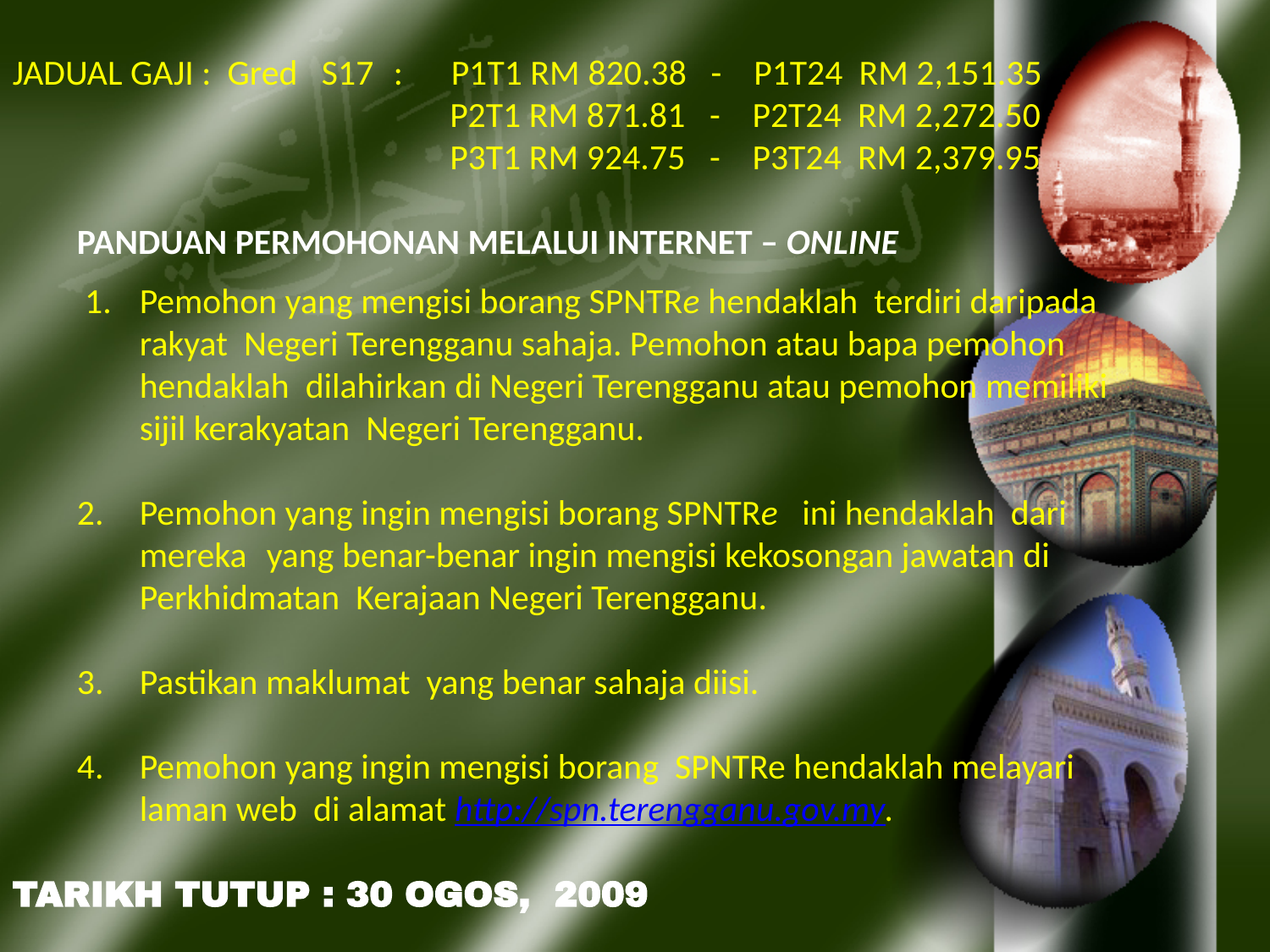

JADUAL GAJI :  Gred   S17	:      P1T1 RM 820.38   -    P1T24  RM 2,151.35
			       P2T1 RM 871.81   -    P2T24  RM 2,272.50
			       P3T1 RM 924.75   -    P3T24  RM 2,379.95

        PANDUAN PERMOHONAN MELALUI INTERNET – ONLINE

         1.	Pemohon yang mengisi borang SPNTRe hendaklah  terdiri daripada
	rakyat  Negeri Terengganu sahaja. Pemohon atau bapa pemohon
	hendaklah  dilahirkan di Negeri Terengganu atau pemohon memiliki
	sijil kerakyatan  Negeri Terengganu.

        2.	Pemohon yang ingin mengisi borang SPNTRe   ini hendaklah  dari
	mereka 	yang benar-benar ingin mengisi kekosongan jawatan di
	Perkhidmatan  Kerajaan Negeri Terengganu.

        3.	Pastikan maklumat  yang benar sahaja diisi.

        4.	Pemohon yang ingin mengisi borang  SPNTRe hendaklah melayari
	laman web  di alamat http://spn.terengganu.gov.my.

TARIKH TUTUP : 30 OGOS,  2009